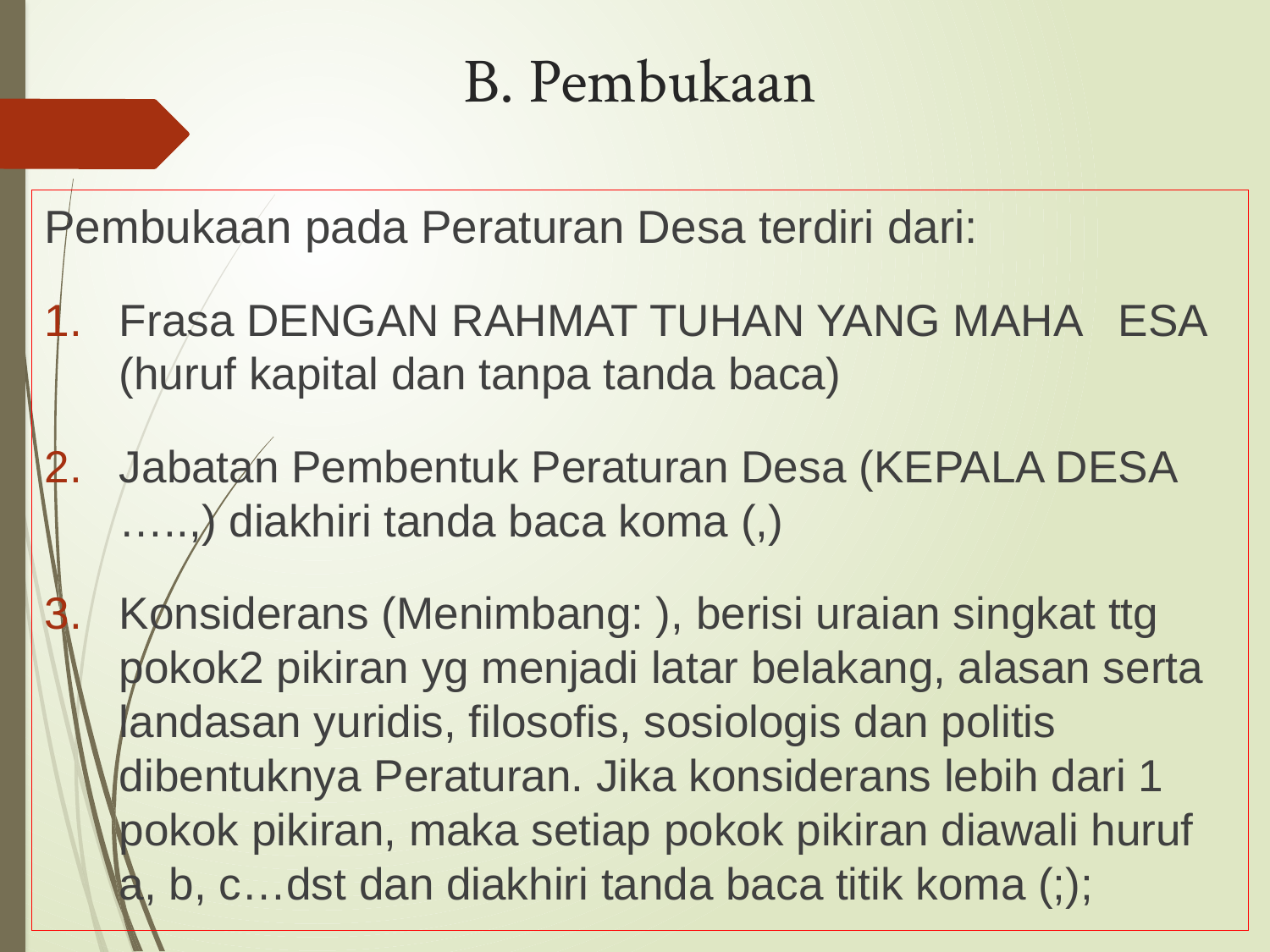

# B. Pembukaan
Pembukaan pada Peraturan Desa terdiri dari:
Frasa DENGAN RAHMAT TUHAN YANG MAHA   ESA (huruf kapital dan tanpa tanda baca)
Jabatan Pembentuk Peraturan Desa (KEPALA DESA …..,) diakhiri tanda baca koma (,)
Konsiderans (Menimbang: ), berisi uraian singkat ttg pokok2 pikiran yg menjadi latar belakang, alasan serta landasan yuridis, filosofis, sosiologis dan politis dibentuknya Peraturan. Jika konsiderans lebih dari 1 pokok pikiran, maka setiap pokok pikiran diawali huruf  a, b, c…dst dan diakhiri tanda baca titik koma (;);